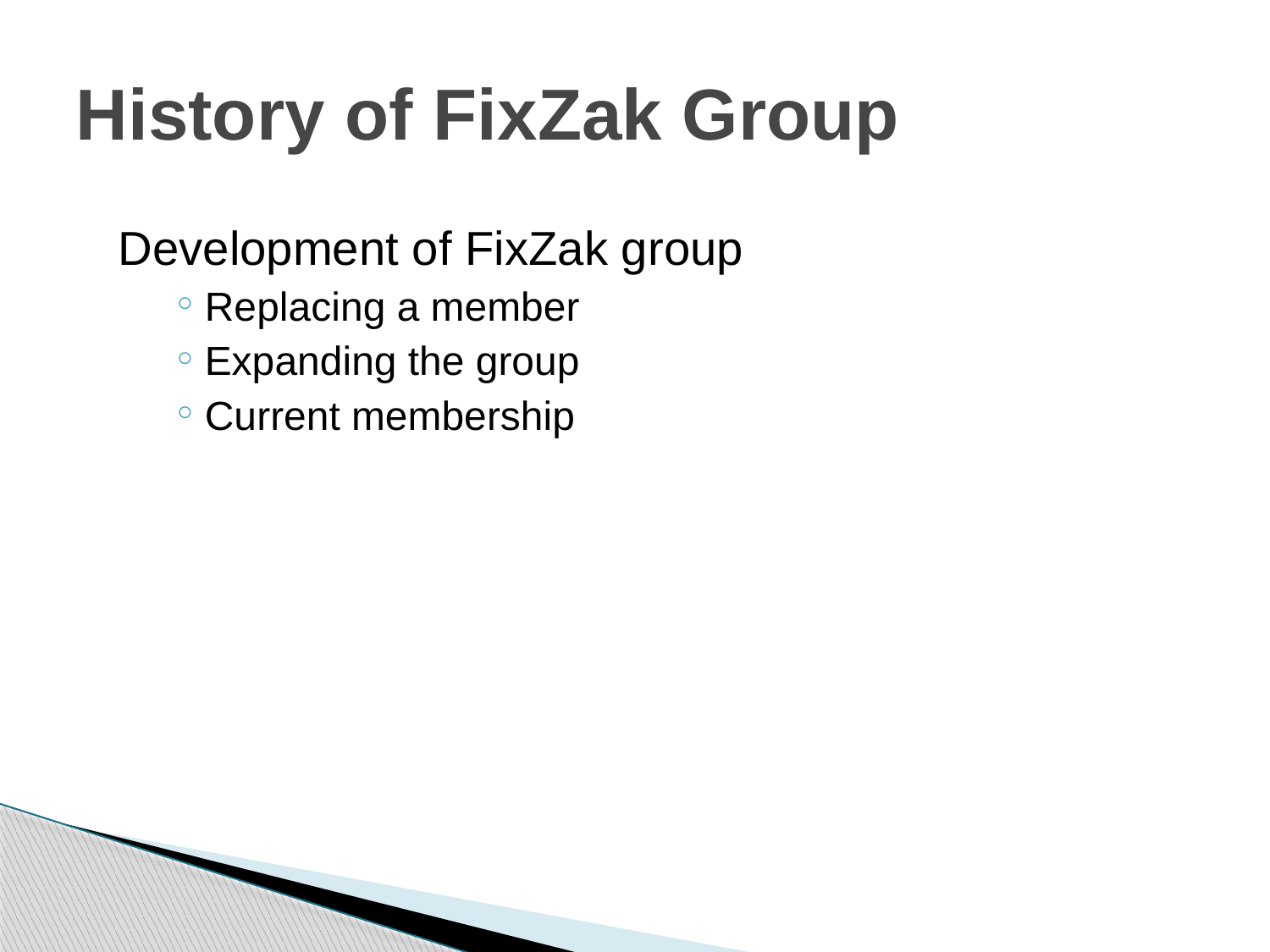

# History of FixZak Group
Development of FixZak group
Replacing a member
Expanding the group
Current membership